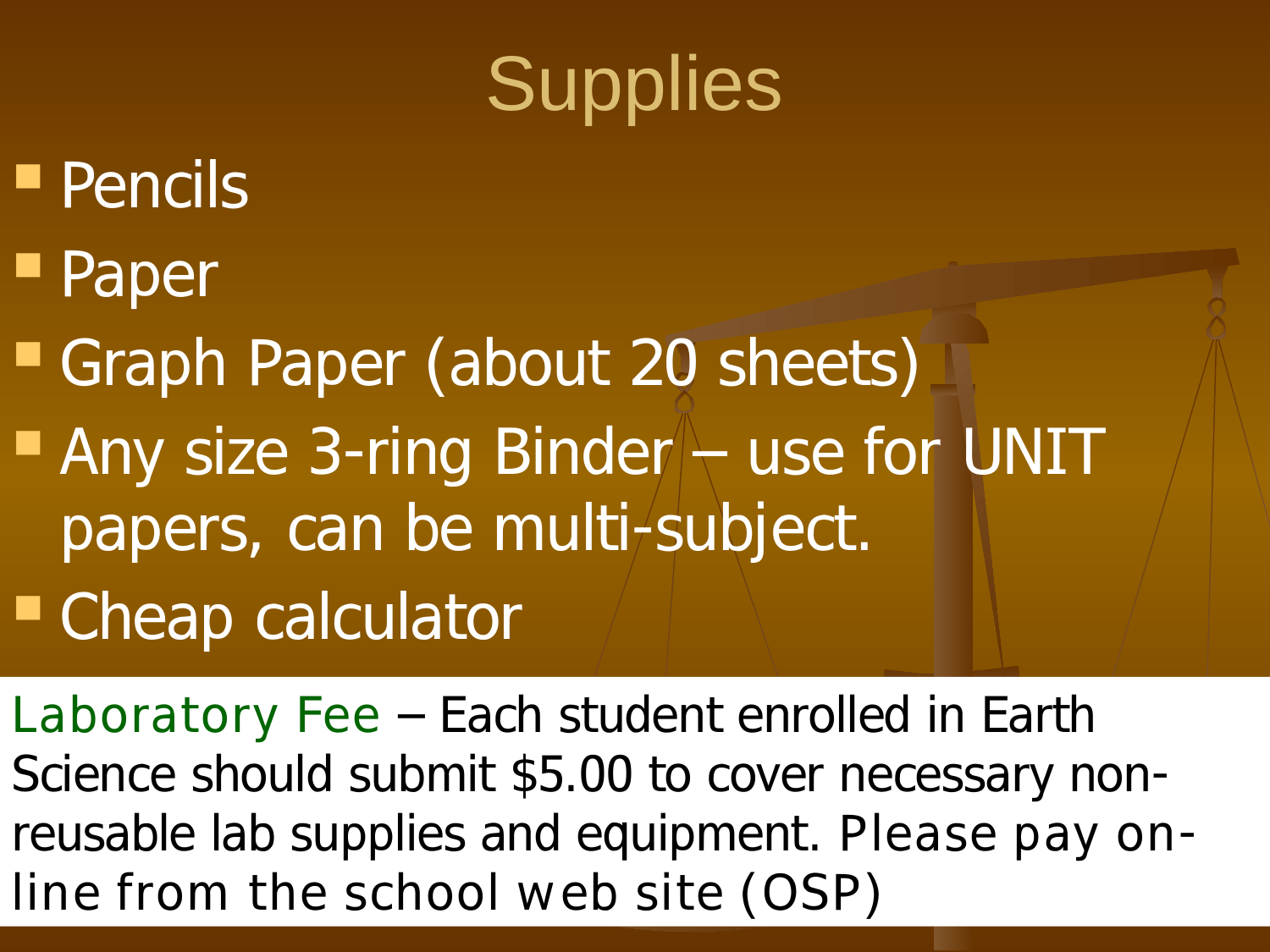

# Supplies
Pencils
Paper
Graph Paper (about 20 sheets)
Any size 3-ring Binder – use for UNIT papers, can be multi-subject.
Cheap calculator

Laboratory Fee – Each student enrolled in Earth Science should submit $5.00 to cover necessary non-reusable lab supplies and equipment. Please pay on-line from the school web site (OSP)